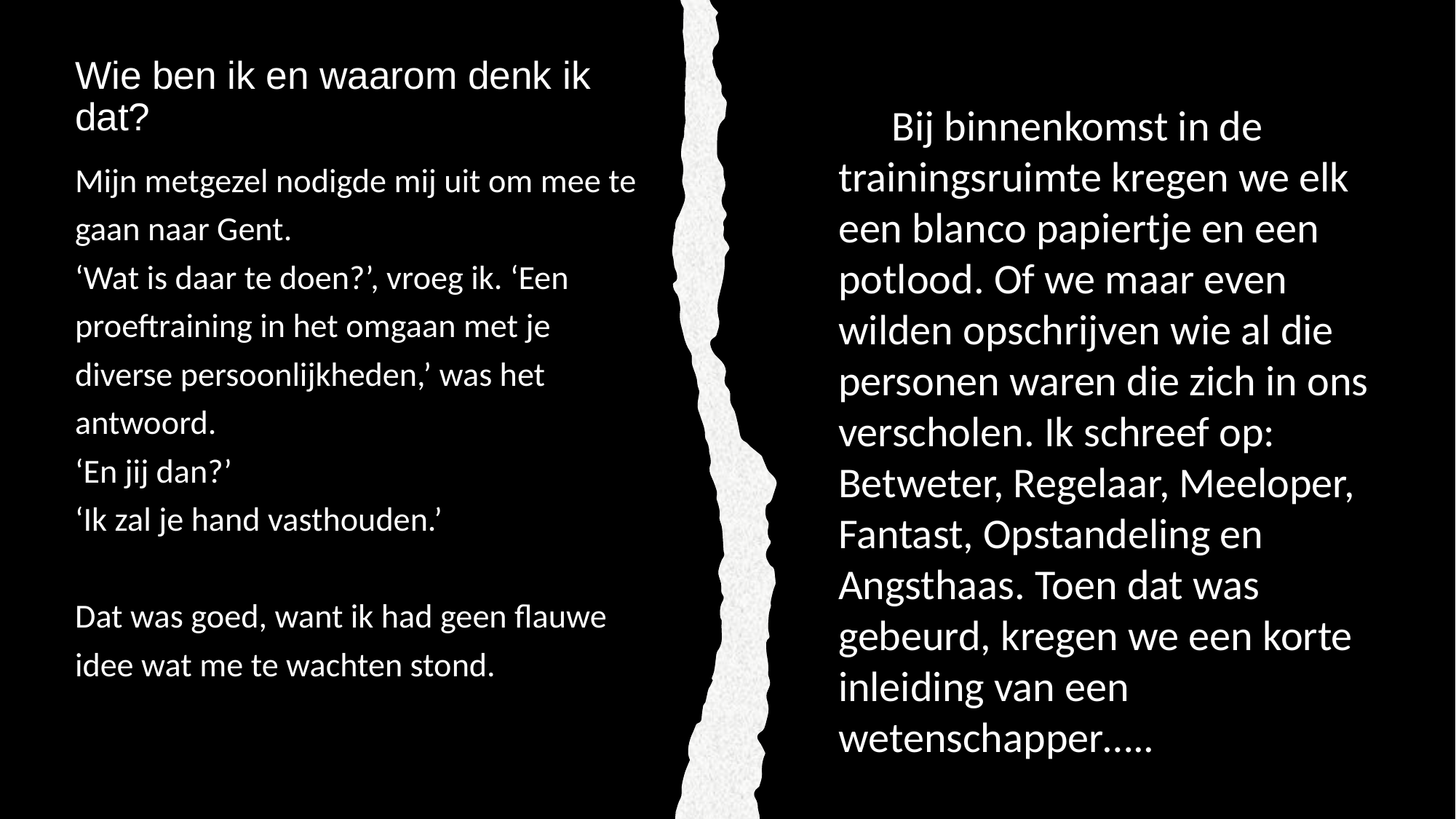

Wie ben ik en waarom denk ik dat?

Mijn metgezel nodigde mij uit om mee te gaan naar Gent.
‘Wat is daar te doen?’, vroeg ik. ‘Een proeftraining in het omgaan met je diverse persoonlijkheden,’ was het antwoord.
‘En jij dan?’
‘Ik zal je hand vasthouden.’

Dat was goed, want ik had geen flauwe idee wat me te wachten stond.

Bij binnenkomst in de trainingsruimte kregen we elk een blanco papiertje en een potlood. Of we maar even wilden opschrijven wie al die personen waren die zich in ons verscholen. Ik schreef op: Betweter, Regelaar, Meeloper, Fantast, Opstandeling en Angsthaas. Toen dat was gebeurd, kregen we een korte inleiding van een wetenschapper…..